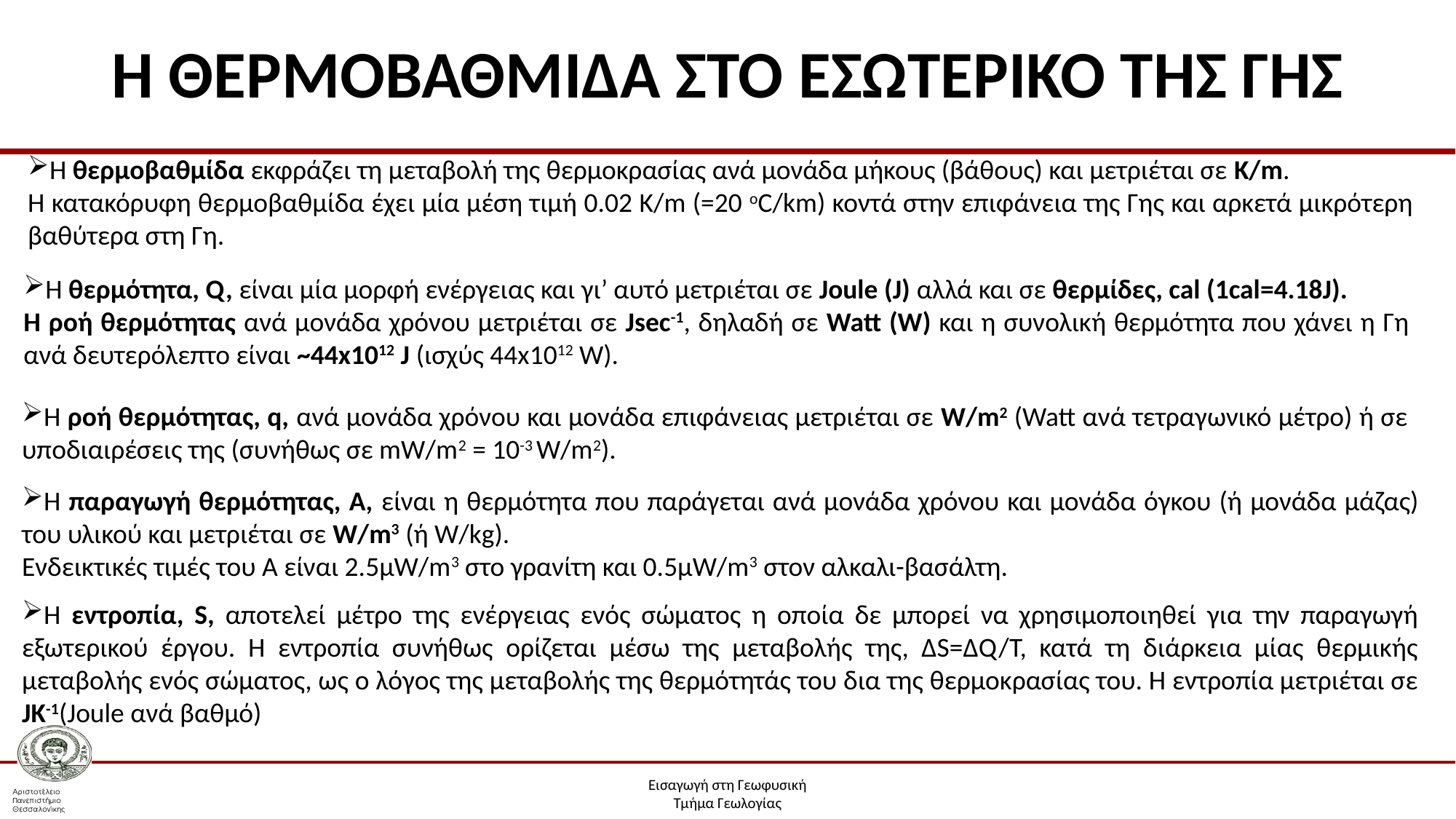

# Η ΘΕΡΜΟΒΑΘΜΙΔΑ ΣΤΟ ΕΣΩΤΕΡΙΚΟ ΤΗΣ ΓΗΣ
Η θερμοβαθμίδα εκφράζει τη μεταβολή της θερμοκρασίας ανά μονάδα μήκους (βάθους) και μετριέται σε Κ/m.
Η κατακόρυφη θερμοβαθμίδα έχει μία μέση τιμή 0.02 Κ/m (=20 oC/km) κοντά στην επιφάνεια της Γης και αρκετά μικρότερη βαθύτερα στη Γη.
Η θερμότητα, Q, είναι μία μορφή ενέργειας και γι’ αυτό μετριέται σε Joule (J) αλλά και σε θερμίδες, cal (1cal=4.18J).
Η ροή θερμότητας ανά μονάδα χρόνου μετριέται σε Jsec-1, δηλαδή σε Watt (W) και η συνολική θερμότητα που χάνει η Γη ανά δευτερόλεπτο είναι ~44x1012 J (ισχύς 44x1012 W).
Η ροή θερμότητας, q, ανά μονάδα χρόνου και μονάδα επιφάνειας μετριέται σε W/m2 (Watt ανά τετραγωνικό μέτρο) ή σε υποδιαιρέσεις της (συνήθως σε mW/m2 = 10-3 W/m2).
Η παραγωγή θερμότητας, Α, είναι η θερμότητα που παράγεται ανά μονάδα χρόνου και μονάδα όγκου (ή μονάδα μάζας) του υλικού και μετριέται σε W/m3 (ή W/kg).
Ενδεικτικές τιμές του Α είναι 2.5μW/m3 στο γρανίτη και 0.5μW/m3 στον αλκαλι-βασάλτη.
Η εντροπία, S, αποτελεί μέτρο της ενέργειας ενός σώματος η οποία δε μπορεί να χρησιμοποιηθεί για την παραγωγή εξωτερικού έργου. Η εντροπία συνήθως ορίζεται μέσω της μεταβολής της, ΔS=ΔQ/T, κατά τη διάρκεια μίας θερμικής μεταβολής ενός σώματος, ως ο λόγος της μεταβολής της θερμότητάς του δια της θερμοκρασίας του. Η εντροπία μετριέται σε JK-1(Joule ανά βαθμό)